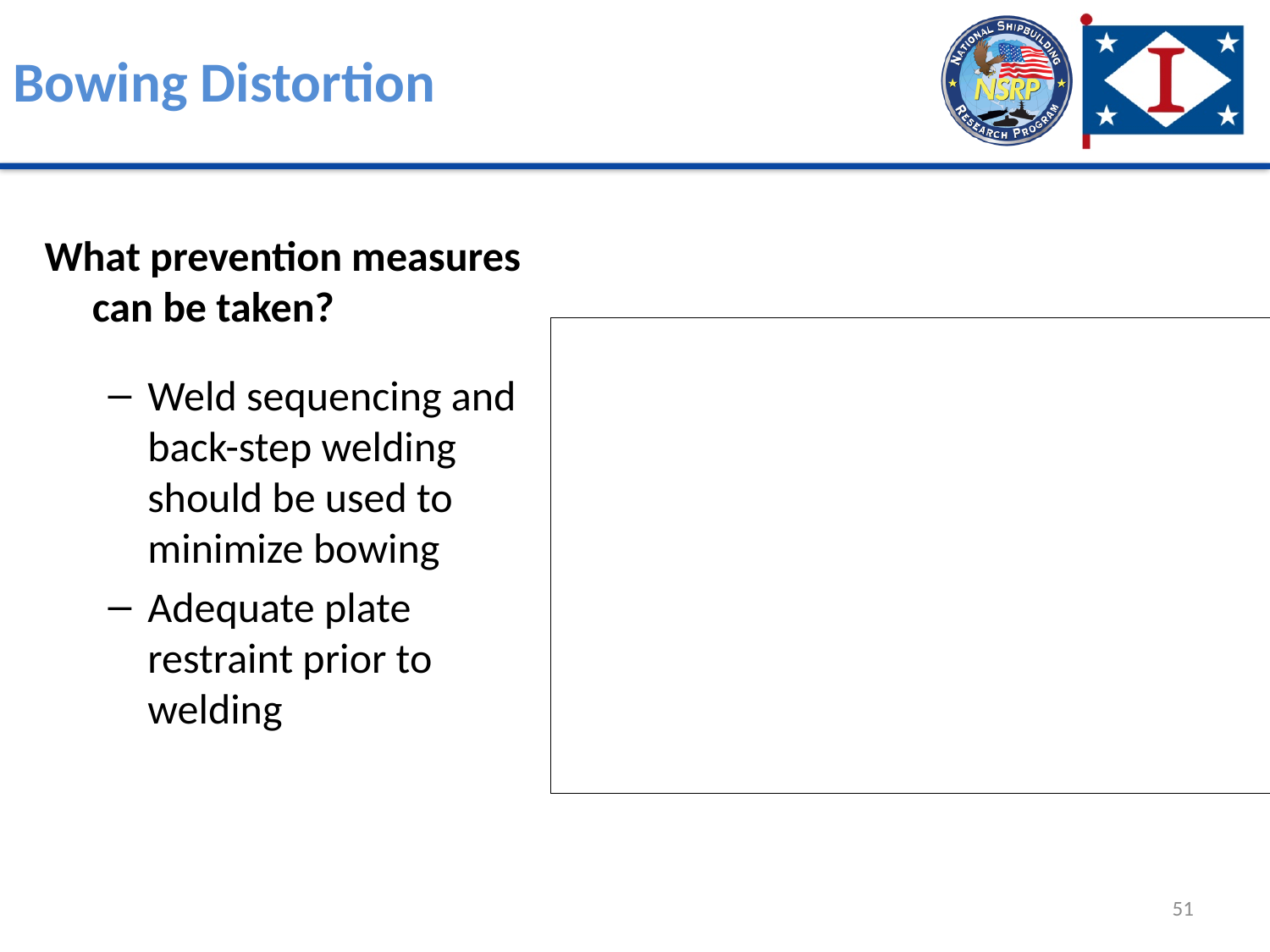

# Bowing Distortion
What prevention measures can be taken?

Weld sequencing and back-step welding should be used to minimize bowing
Adequate plate restraint prior to welding

51